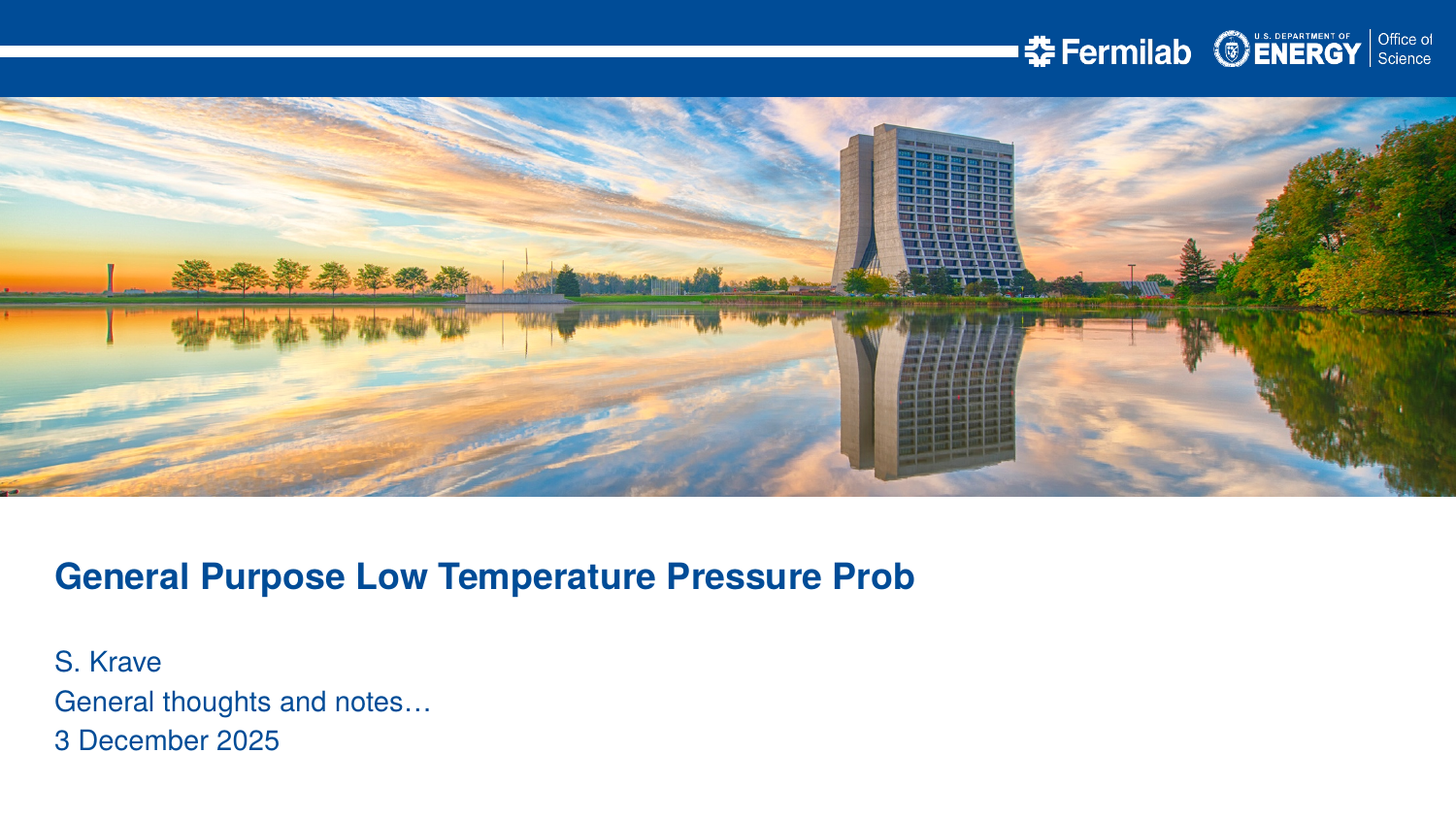

General Purpose Low Temperature Pressure Prob
S. Krave
General thoughts and notes…
3 December 2025